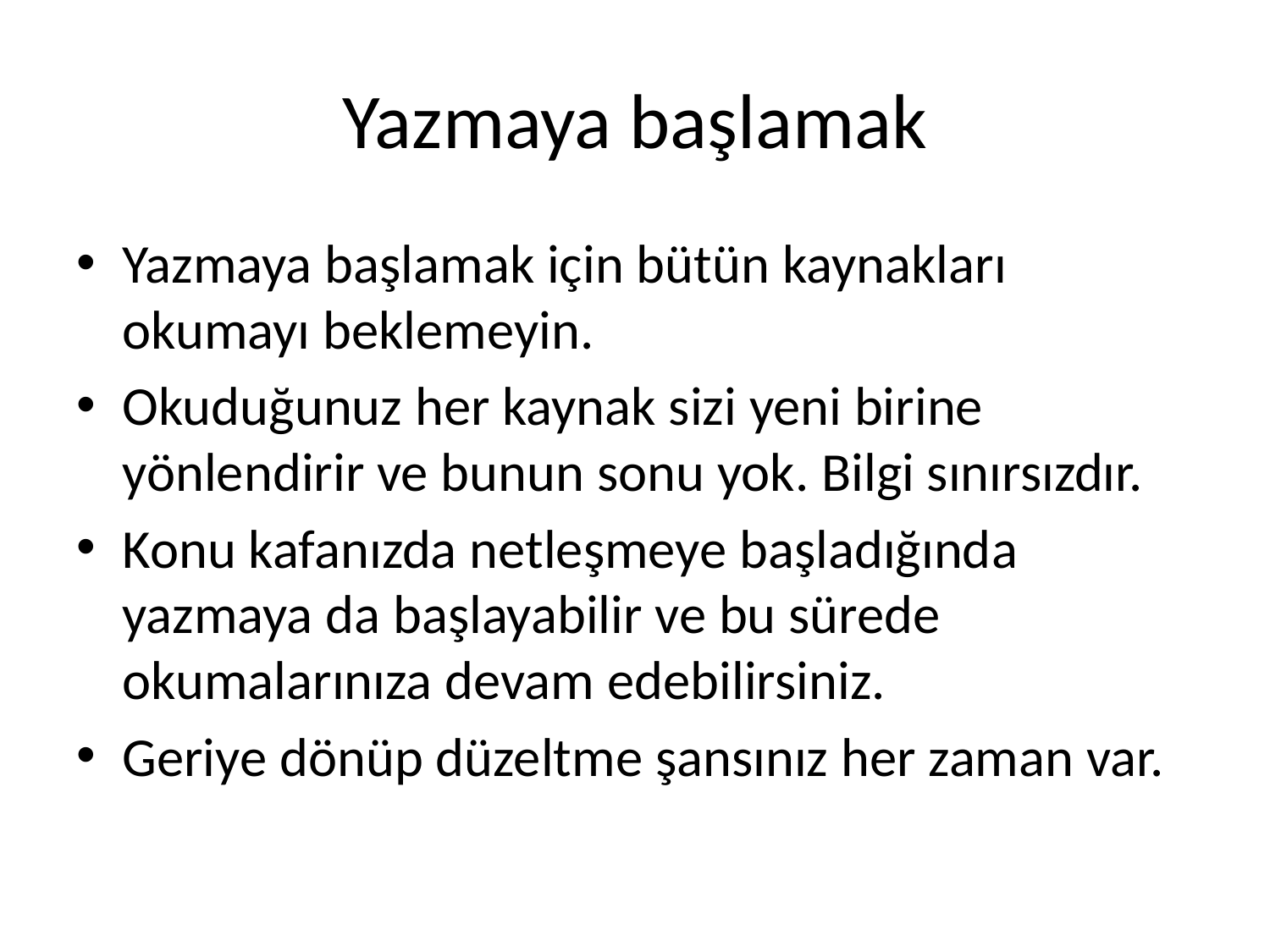

# Yazmaya başlamak
Yazmaya başlamak için bütün kaynakları okumayı beklemeyin.
Okuduğunuz her kaynak sizi yeni birine yönlendirir ve bunun sonu yok. Bilgi sınırsızdır.
Konu kafanızda netleşmeye başladığında yazmaya da başlayabilir ve bu sürede okumalarınıza devam edebilirsiniz.
Geriye dönüp düzeltme şansınız her zaman var.